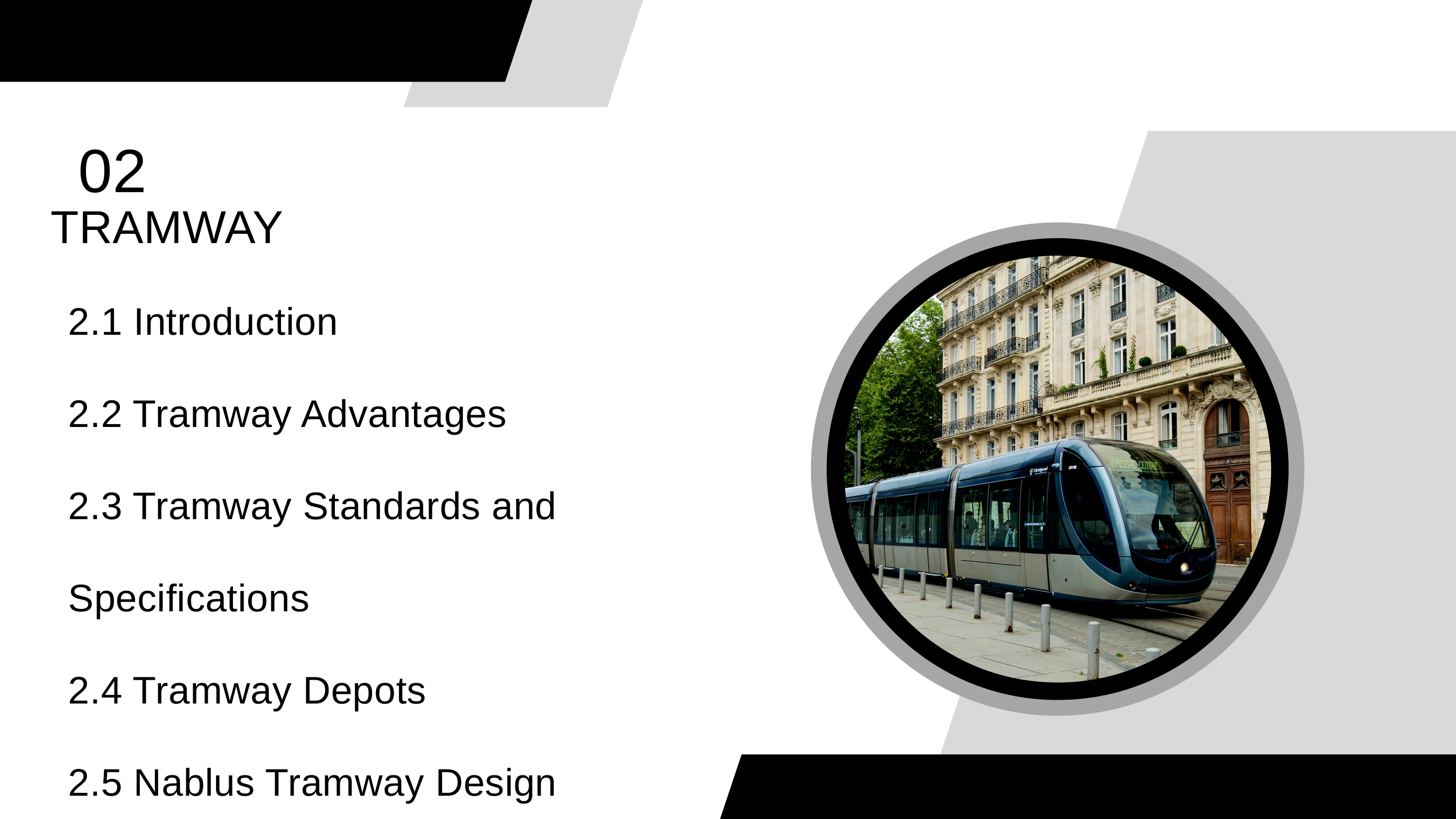

02

TRAMWAY

2.1 Introduction
2.2 Tramway Advantages
2.3 Tramway Standards and Specifications
2.4 Tramway Depots
2.5 Nablus Tramway Design